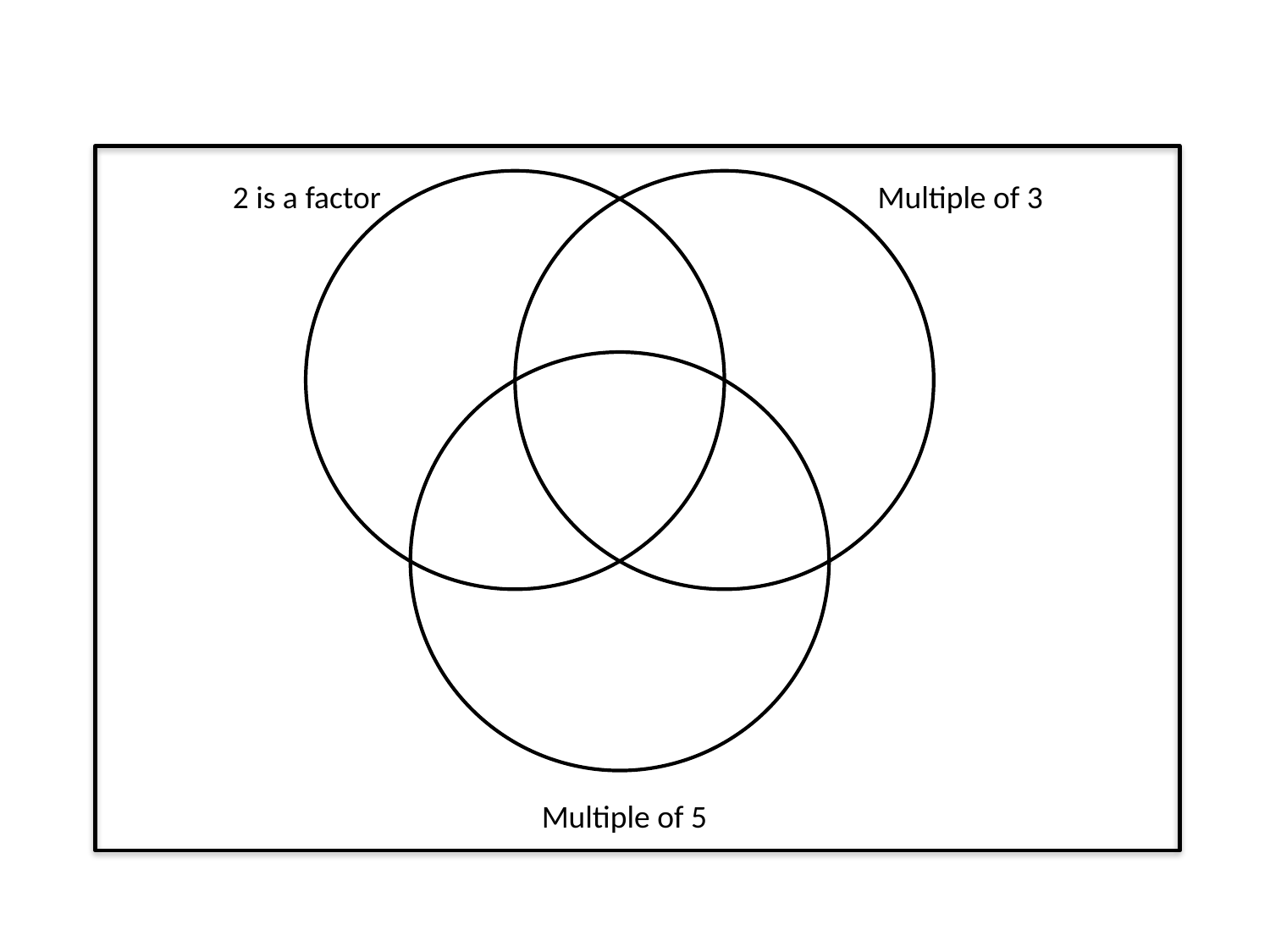

2 is a factor

Multiple of 3
Multiple of 5